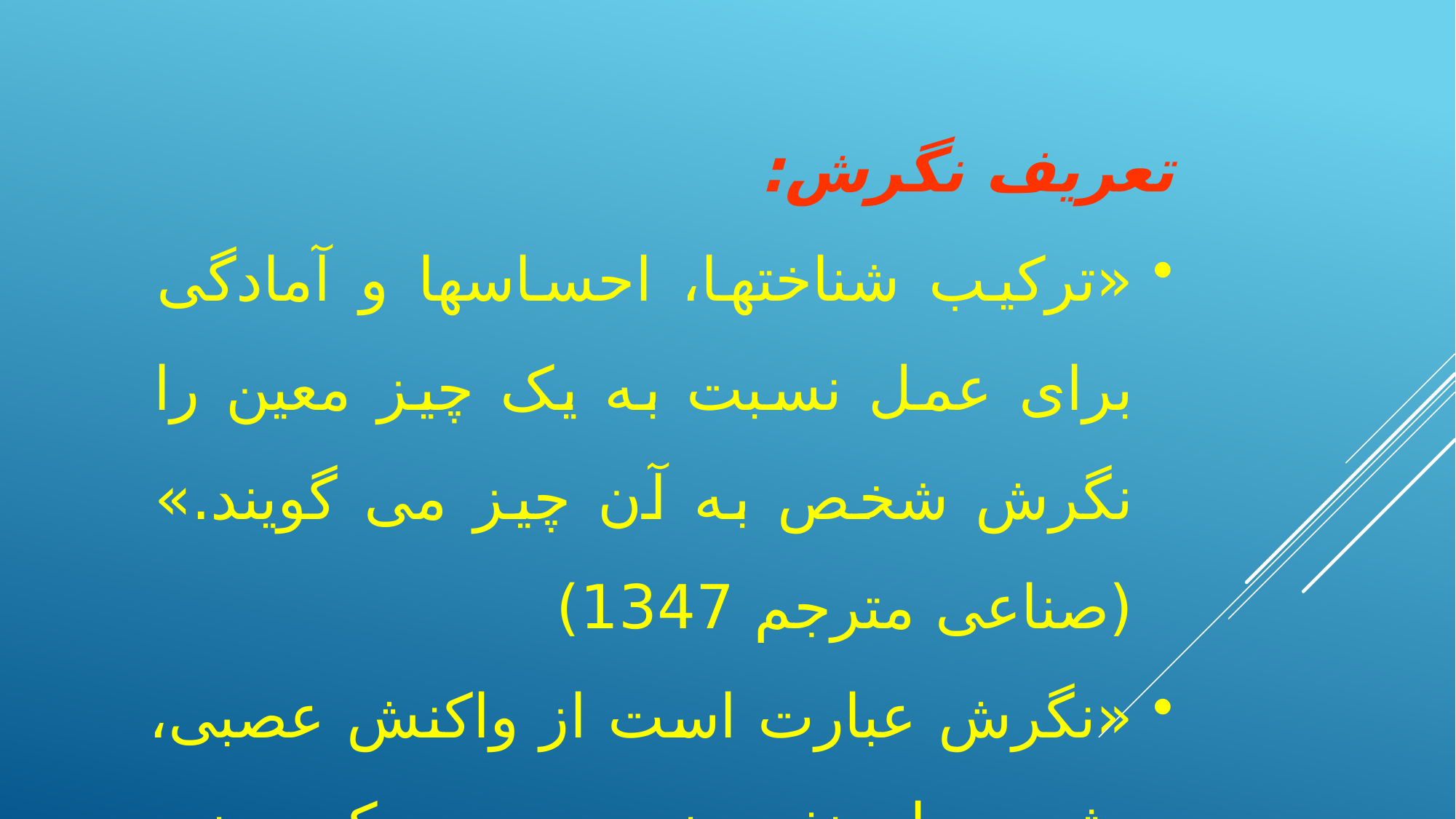

تعریف نگرش:
«ترکیب شناختها، احساسها و آمادگی برای عمل نسبت به یک چیز معین را نگرش شخص به آن چیز می گویند.» (صناعی مترجم 1347)
«نگرش عبارت است از واکنش عصبی، مثبت یا منفی نسبت به یک معنی انتزاعی یا شی ملموس.» (بروولد، 1970)